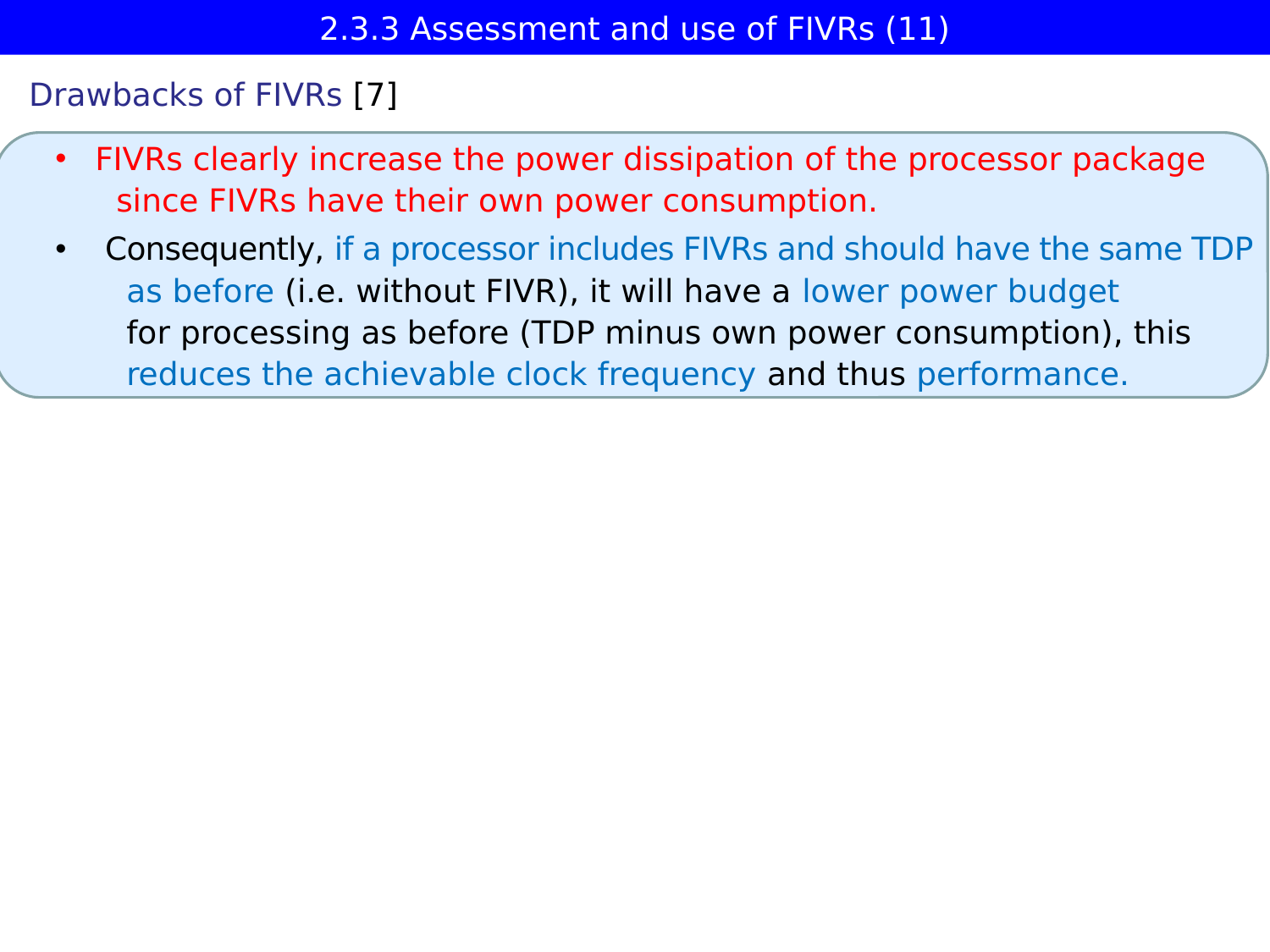

# 2.3.3 Assessment and use of FIVRs (11)
Drawbacks of FIVRs [7]
FIVRs clearly increase the power dissipation of the processor package
      since FIVRs have their own power consumption.
 Consequently, if a processor includes FIVRs and should have the same TDP
       as before (i.e. without FIVR), it will have a lower power budget
       for processing as before (TDP minus own power consumption), this
       reduces the achievable clock frequency and thus performance.